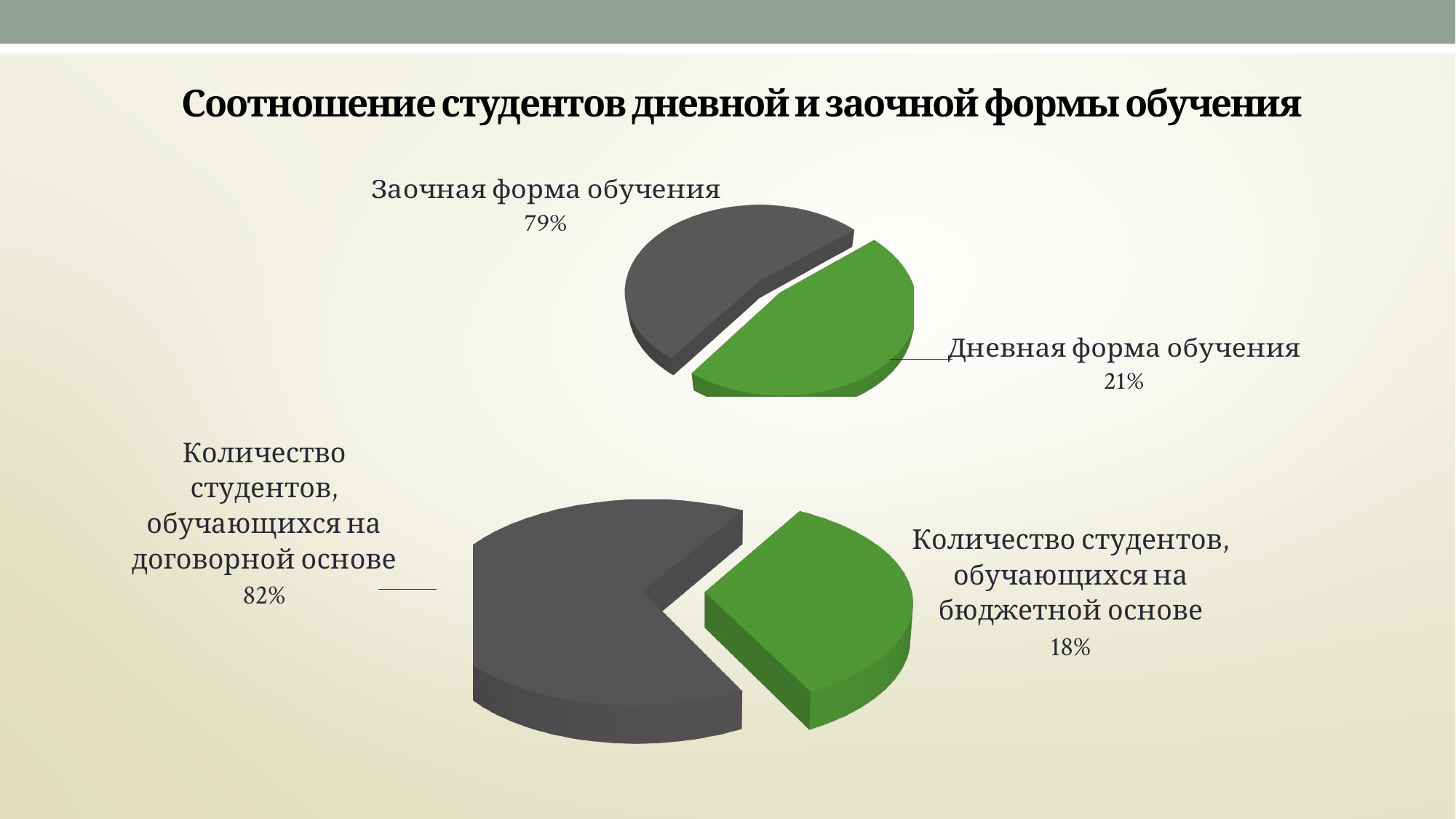

# Соотношение студентов дневной и заочной формы обучения

[unsupported chart]

[unsupported chart]